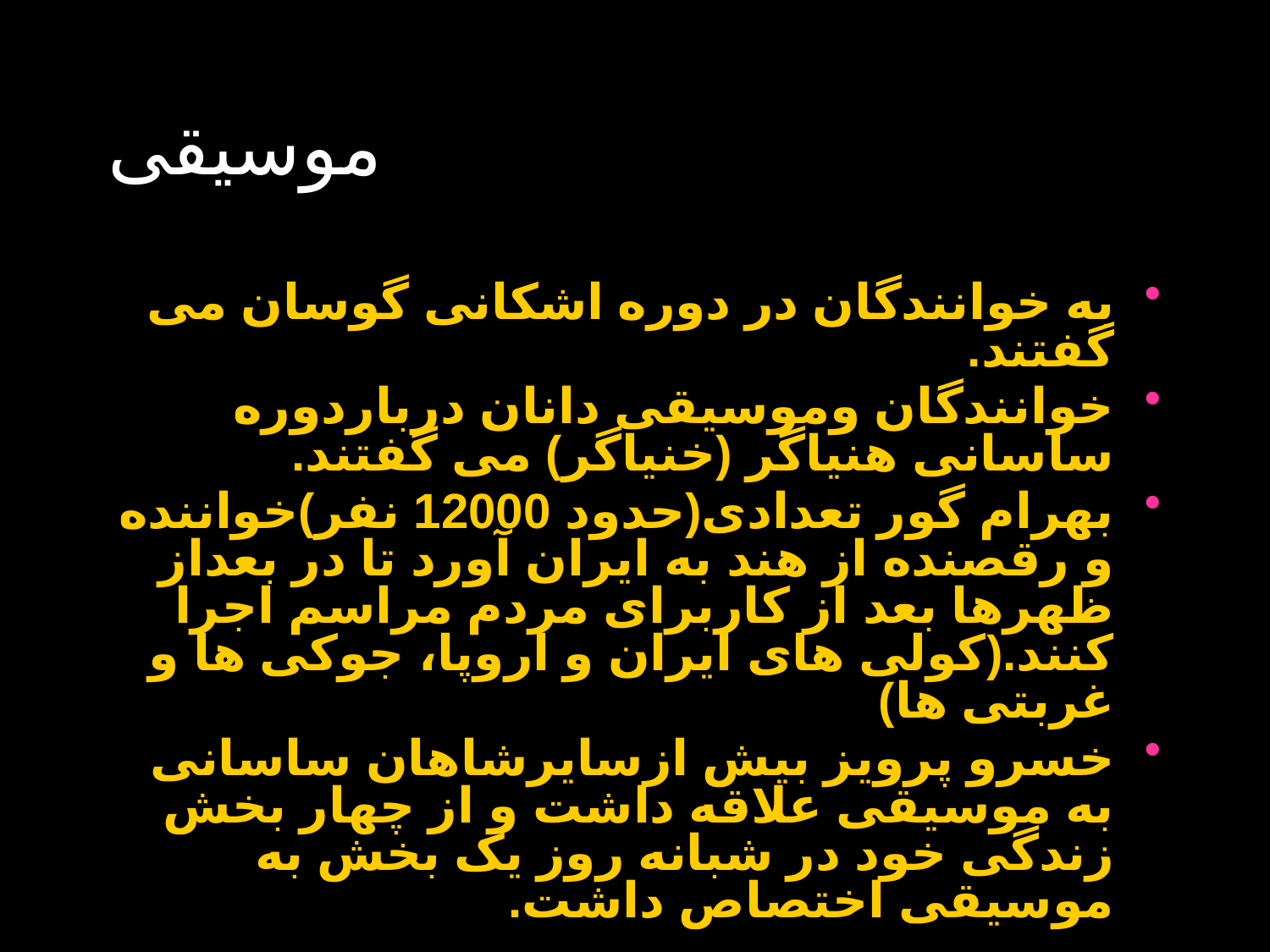

# موسیقی
به خوانندگان در دوره اشکانی گوسان می گفتند.
خوانندگان وموسیقی دانان درباردوره ساسانی هنیاگر (خنیاگر) می گفتند.
بهرام گور تعدادی(حدود 12000 نفر)خواننده و رقصنده از هند به ایران آورد تا در بعداز ظهرها بعد از کاربرای مردم مراسم اجرا کنند.(کولی های ایران و اروپا، جوکی ها و غربتی ها)
خسرو پرویز بیش ازسایرشاهان ساسانی به موسیقی علاقه داشت و از چهار بخش زندگی خود در شبانه روز یک بخش به موسیقی اختصاص داشت.